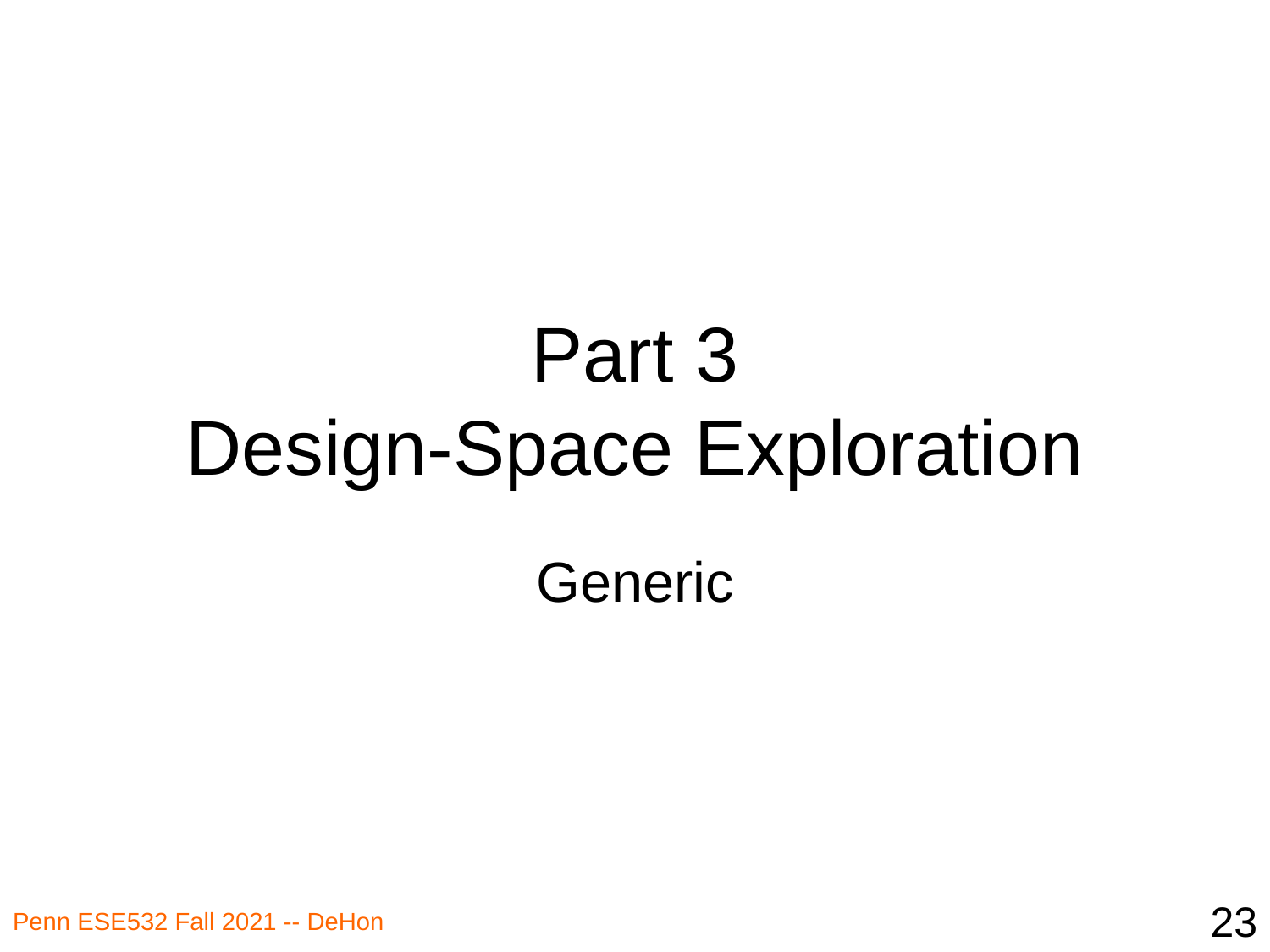

# Part 3 Design-Space Exploration
Generic
23
Penn ESE532 Fall 2021 -- DeHon